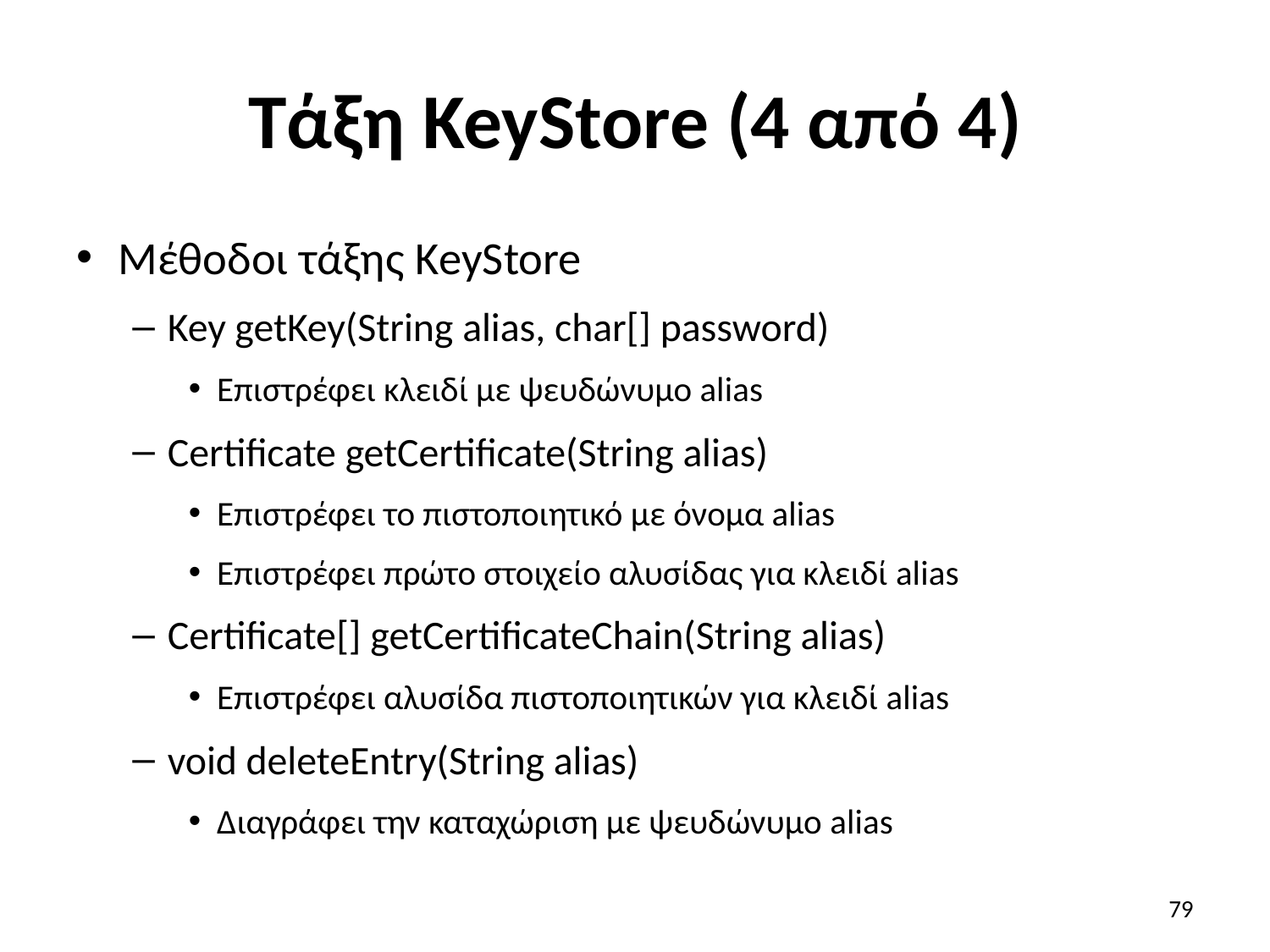

# Τάξη KeyStore (4 από 4)
Μέθοδοι τάξης KeyStore
Key getKey(String alias, char[] password)
Επιστρέφει κλειδί με ψευδώνυμο alias
Certificate getCertificate(String alias)
Επιστρέφει το πιστοποιητικό με όνομα alias
Επιστρέφει πρώτο στοιχείο αλυσίδας για κλειδί alias
Certificate[] getCertificateChain(String alias)
Επιστρέφει αλυσίδα πιστοποιητικών για κλειδί alias
void deleteEntry(String alias)
Διαγράφει την καταχώριση με ψευδώνυμο alias

79